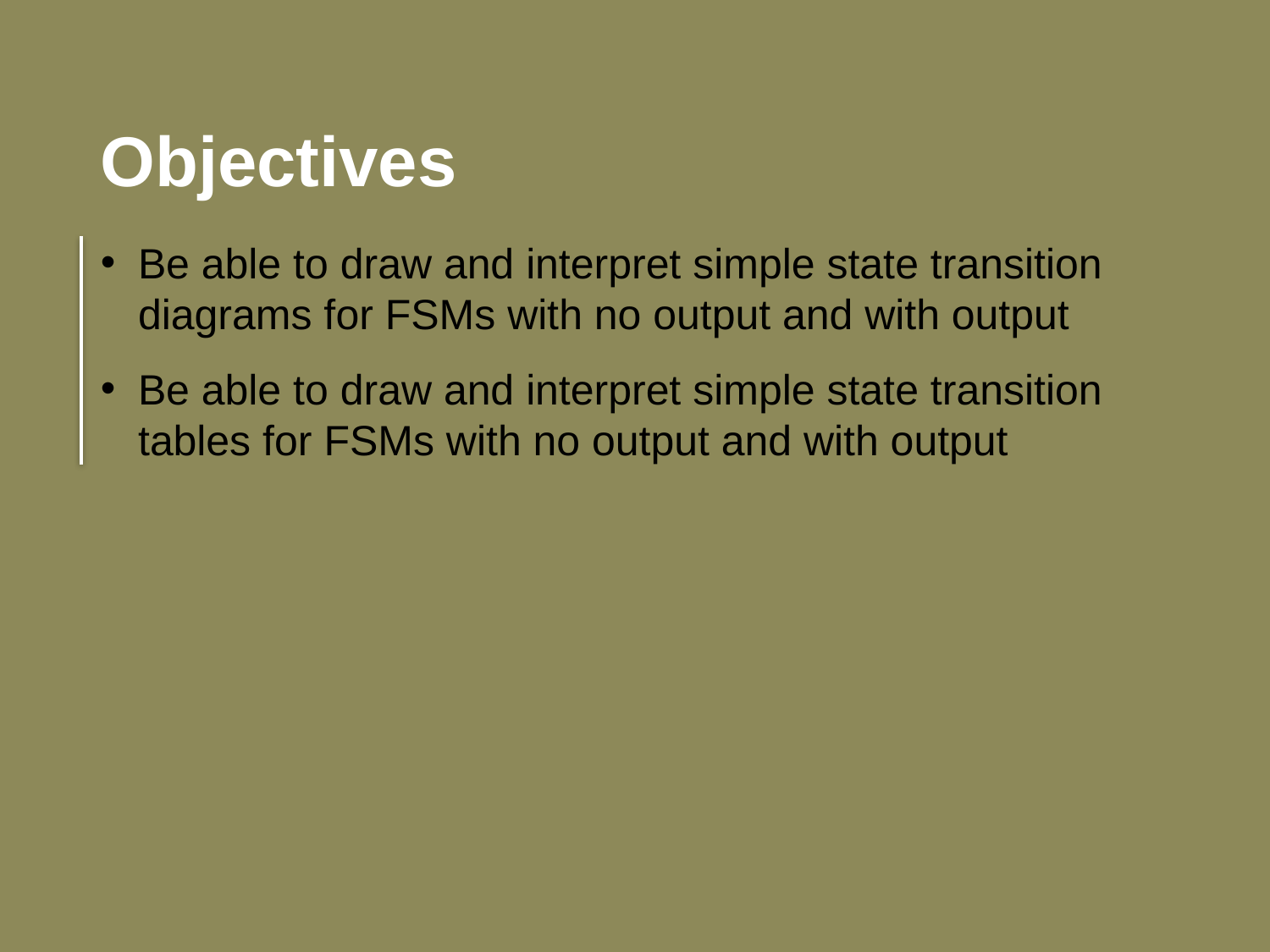

Objectives
Be able to draw and interpret simple state transition diagrams for FSMs with no output and with output
Be able to draw and interpret simple state transition tables for FSMs with no output and with output